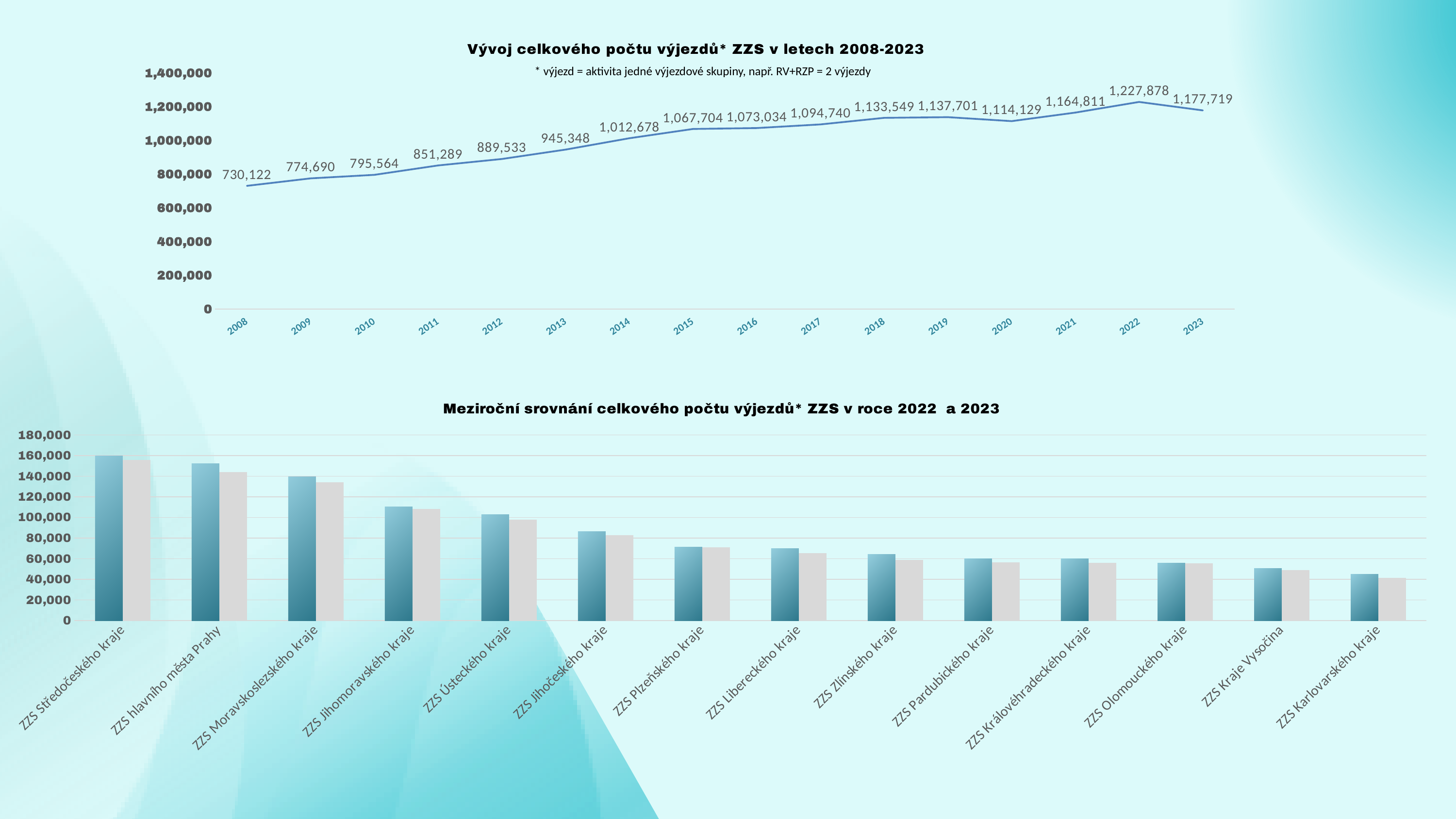

### Chart: Vývoj celkového počtu výjezdů* ZZS v letech 2008-2023

| Category | Celkový počet výjezdů  |
|---|---|
| 2008 | 730122.0 |
| 2009 | 774690.0 |
| 2010 | 795564.0 |
| 2011 | 851289.0 |
| 2012 | 889533.0 |
| 2013 | 945348.0 |
| 2014 | 1012678.0 |
| 2015 | 1067704.0 |
| 2016 | 1073034.0 |
| 2017 | 1094740.0 |
| 2018 | 1133549.0 |
| 2019 | 1137701.0 |
| 2020 | 1114129.0 |
| 2021 | 1164811.0 |
| 2022 | 1227878.0 |
| 2023 | 1177719.0 |
* výjezd = aktivita jedné výjezdové skupiny, např. RV+RZP = 2 výjezdy

### Chart: Meziroční srovnání celkového počtu výjezdů* ZZS v roce 2022  a 2023

| Category | Celkový počet | Celkový počet |
|---|---|---|
| ZZS Středočeského kraje | 159795.0 | 155802.0 |
| ZZS hlavního města Prahy | 152193.0 | 143859.0 |
| ZZS Moravskoslezského kraje | 139634.0 | 134332.0 |
| ZZS Jihomoravského kraje | 110178.0 | 108393.0 |
| ZZS Ústeckého kraje | 102918.0 | 98040.0 |
| ZZS Jihočeského kraje | 86524.0 | 83014.0 |
| ZZS Plzeňského kraje | 71216.0 | 71242.0 |
| ZZS Libereckého kraje | 69732.0 | 65559.0 |
| ZZS Zlínského kraje | 64176.0 | 59060.0 |
| ZZS Pardubického kraje | 60011.0 | 56482.0 |
| ZZS Královéhradeckého kraje | 59826.0 | 55987.0 |
| ZZS Olomouckého kraje | 55915.0 | 55694.0 |
| ZZS Kraje Vysočina | 50738.0 | 48762.0 |
| ZZS Karlovarského kraje | 45022.0 | 41493.0 |